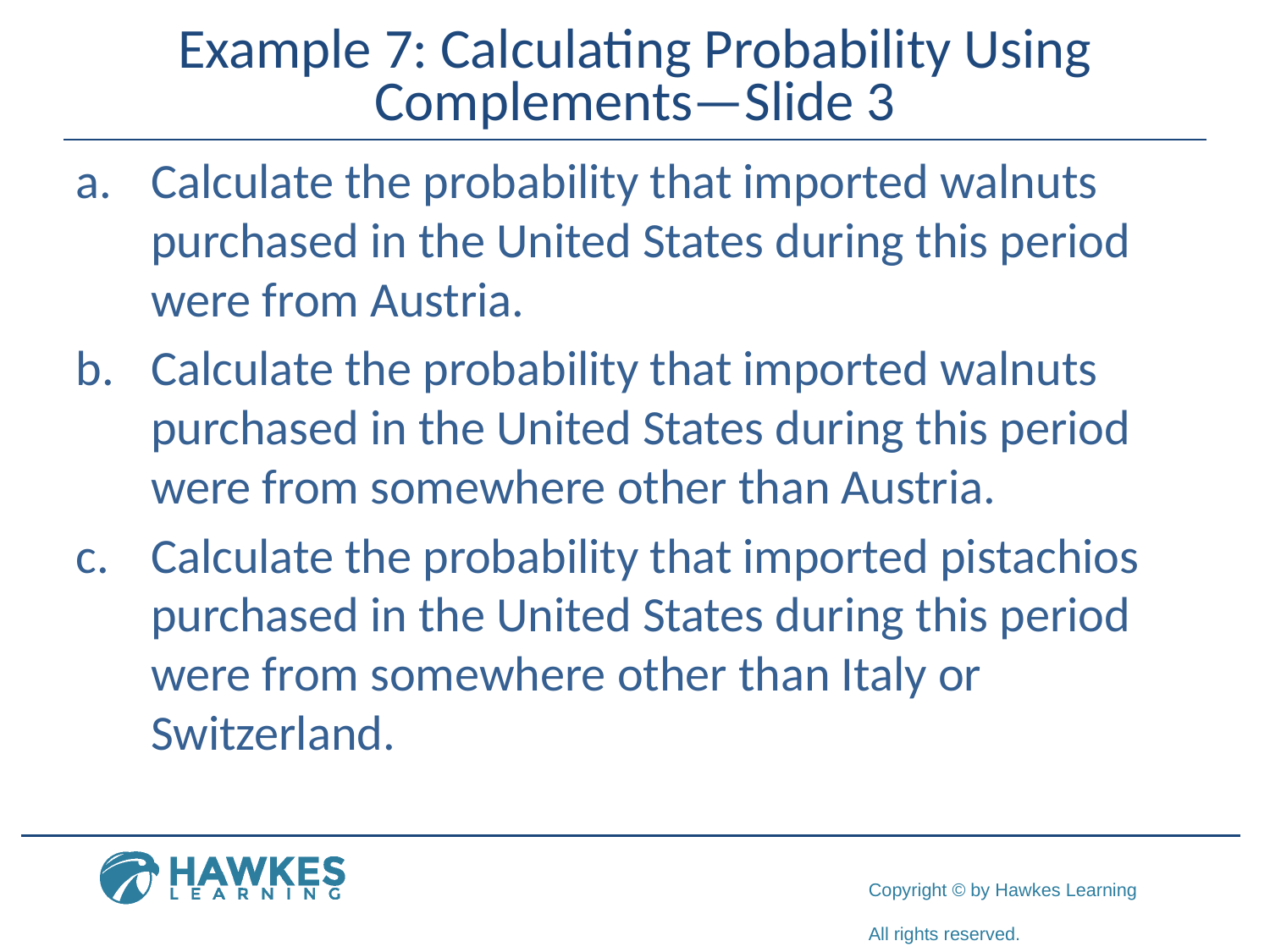

# Example 7: Calculating Probability Using Complements—Slide 3
a.​	Calculate the probability that imported walnuts purchased in the United States during this period were from Austria.
b.​	Calculate the probability that imported walnuts purchased in the United States during this period were from somewhere other than Austria.
c.​	Calculate the probability that imported pistachios purchased in the United States during this period were from somewhere other than Italy or Switzerland.